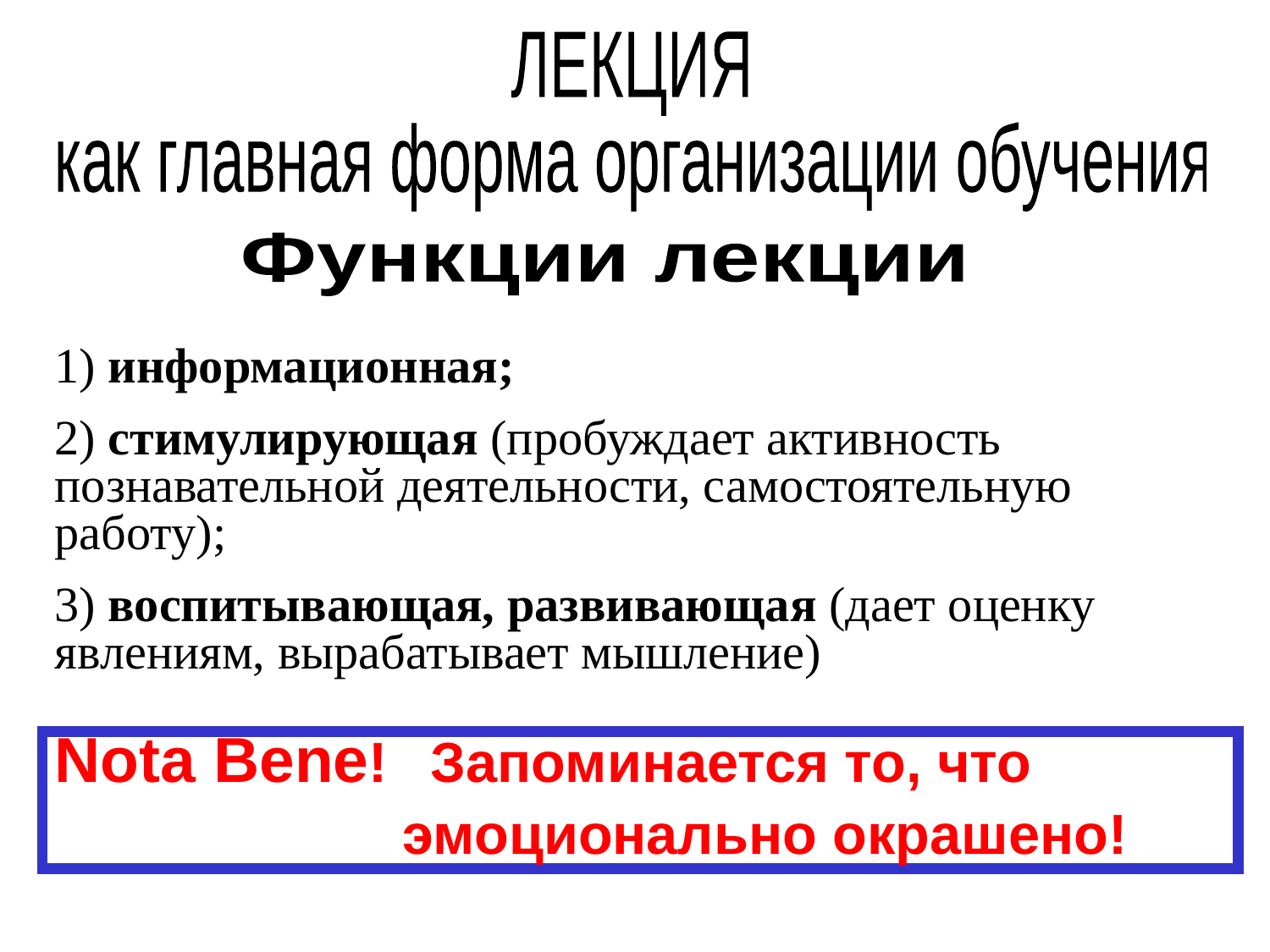

ЛЕКЦИЯ
как главная форма организации обучения
Функции лекции
1) информационная;
2) стимулирующая (пробуждает активность познавательной деятельности, самостоятельную работу);
3) воспитывающая, развивающая (дает оценку явлениям, вырабатывает мышление)
Nota Bene!  Запоминается то, что
      эмоционально окрашено!